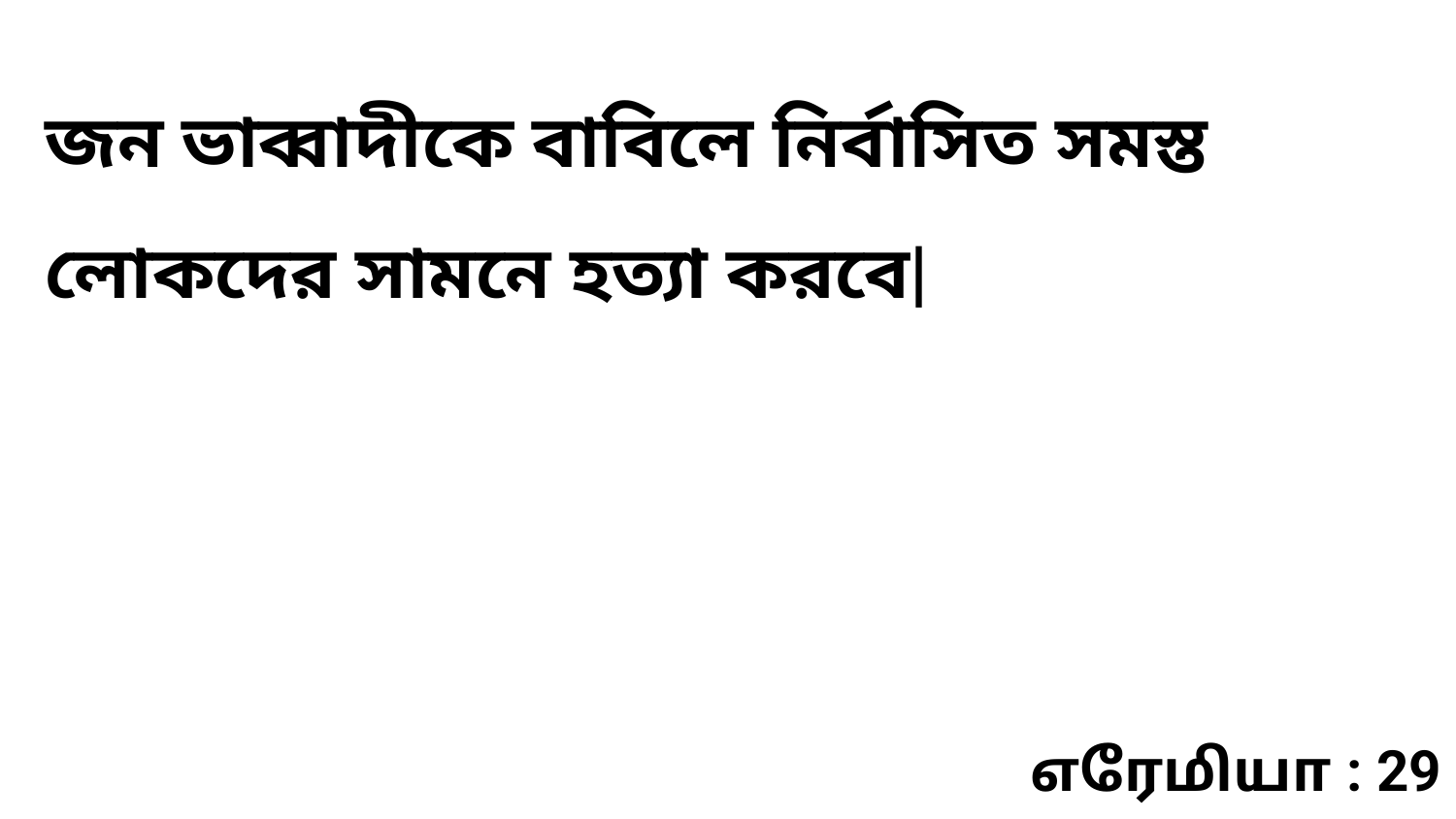

জন ভাব্বাদীকে বাবিলে নির্বাসিত সমস্ত লোকদের সামনে হত্যা করবে|
எரேமியா : 29